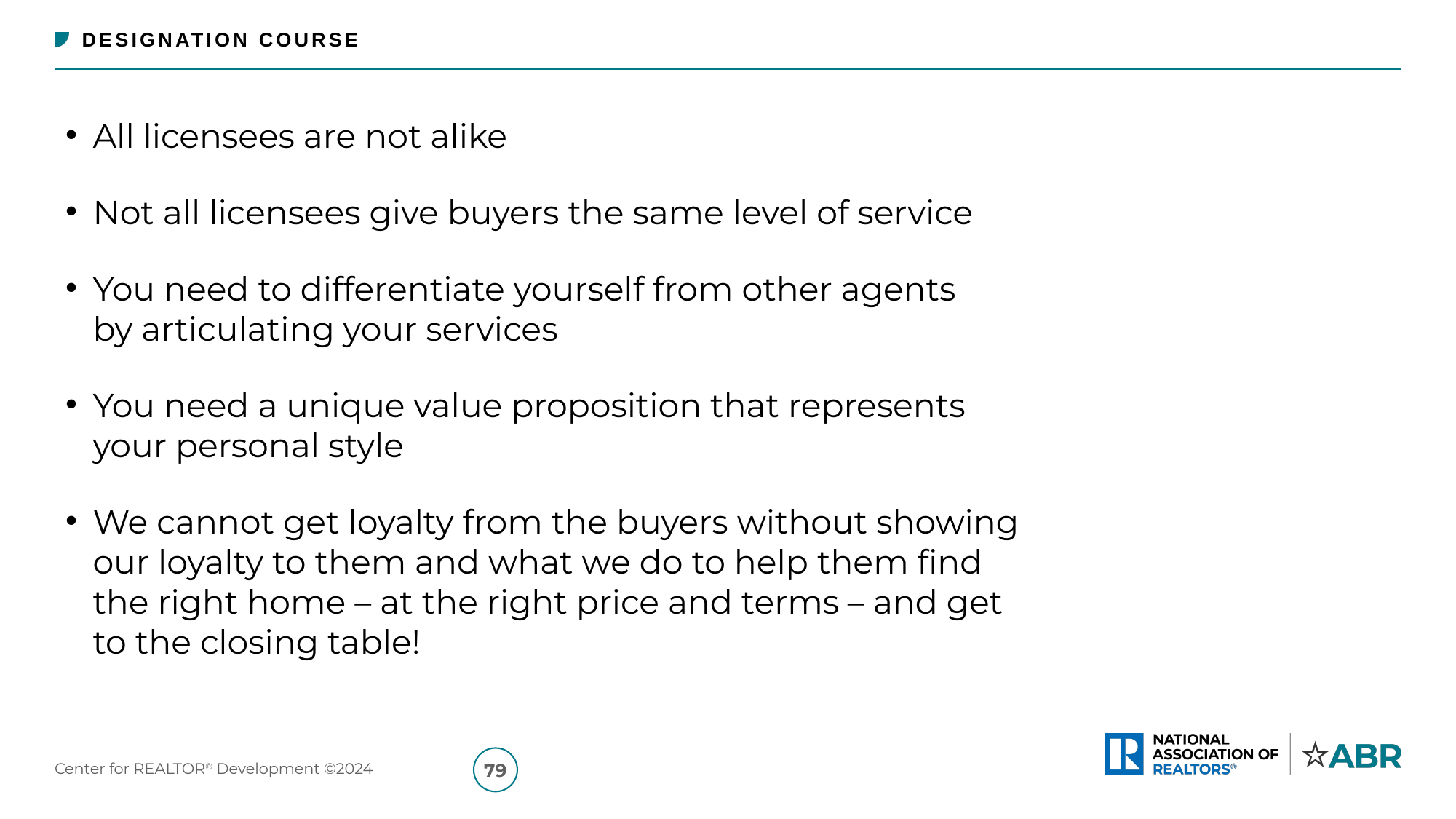

All licensees are not alike
Not all licensees give buyers the same level of service
You need to differentiate yourself from other agents
by articulating your services
You need a unique value proposition that represents
your personal style
We cannot get loyalty from the buyers without showing
our loyalty to them and what we do to help them find
the right home – at the right price and terms – and get
to the closing table!
79
Center for REALTOR® Development ©2024